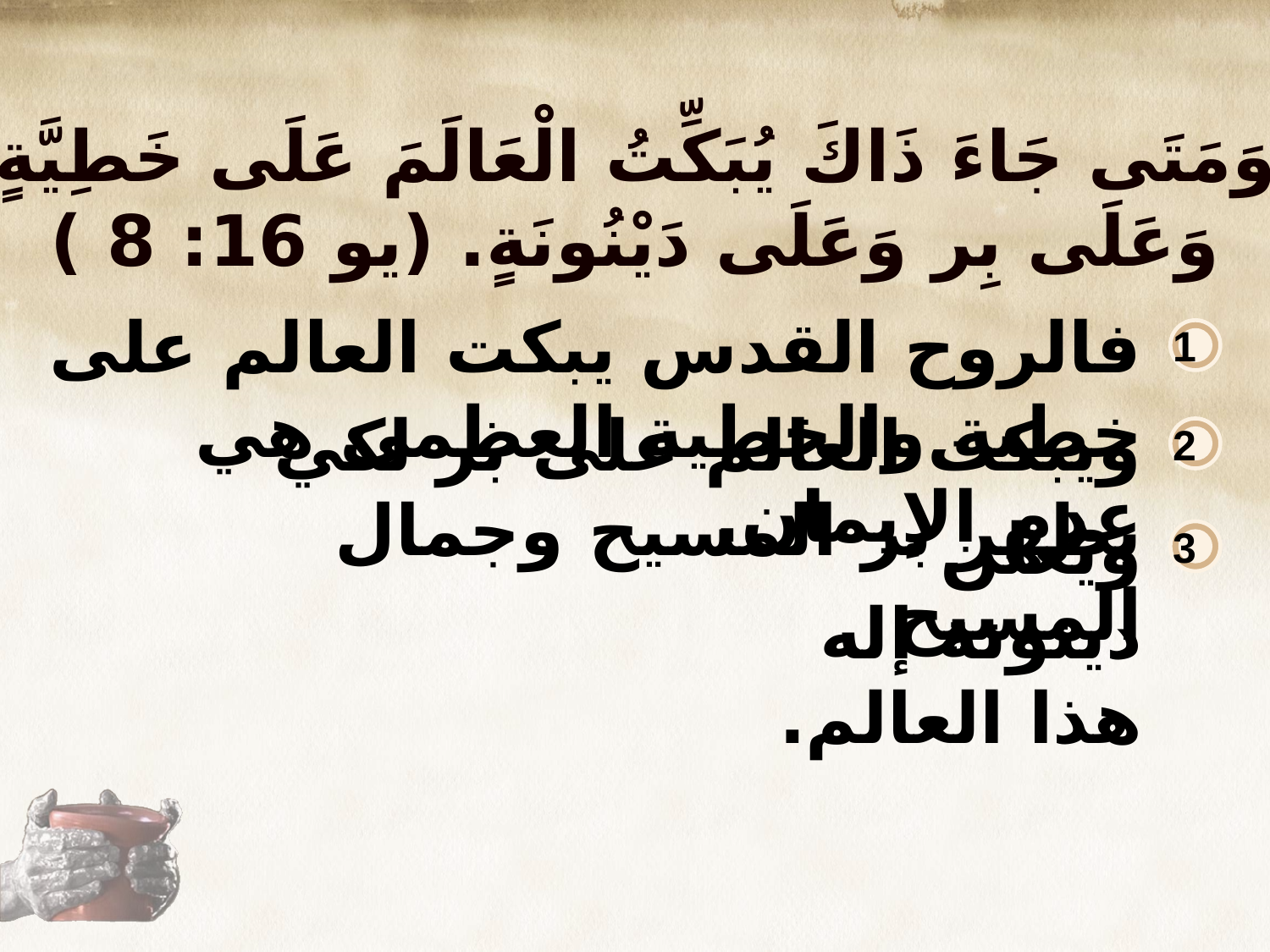

وَمَتَى جَاءَ ذَاكَ يُبَكِّتُ الْعَالَمَ عَلَى خَطِيَّةٍ وَعَلَى بِر وَعَلَى دَيْنُونَةٍ. (يو 16: 8 )
فالروح القدس يبكت العالم على خطية والخطية العظمى هي عدم الإيمان.

1
ويبكت العالم على بر لكي يظهر بر المسيح وجمال المسيح

2
ويعلن دينونة إله هذا العالم.

3